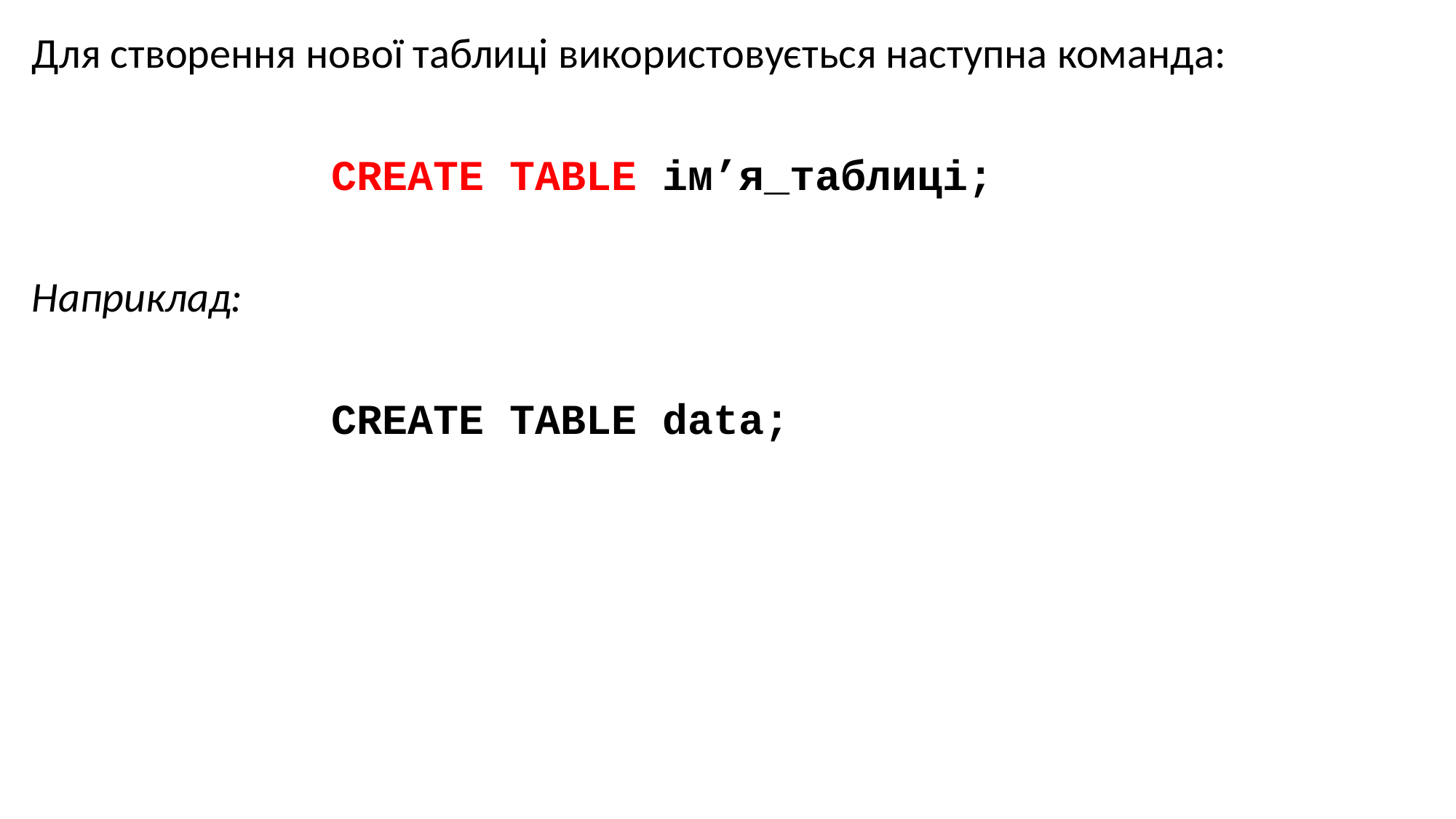

Для створення нової таблиці використовується наступна команда:

CREATE TABLE ім’я_таблиці;

Наприклад:

CREATE TABLE data;